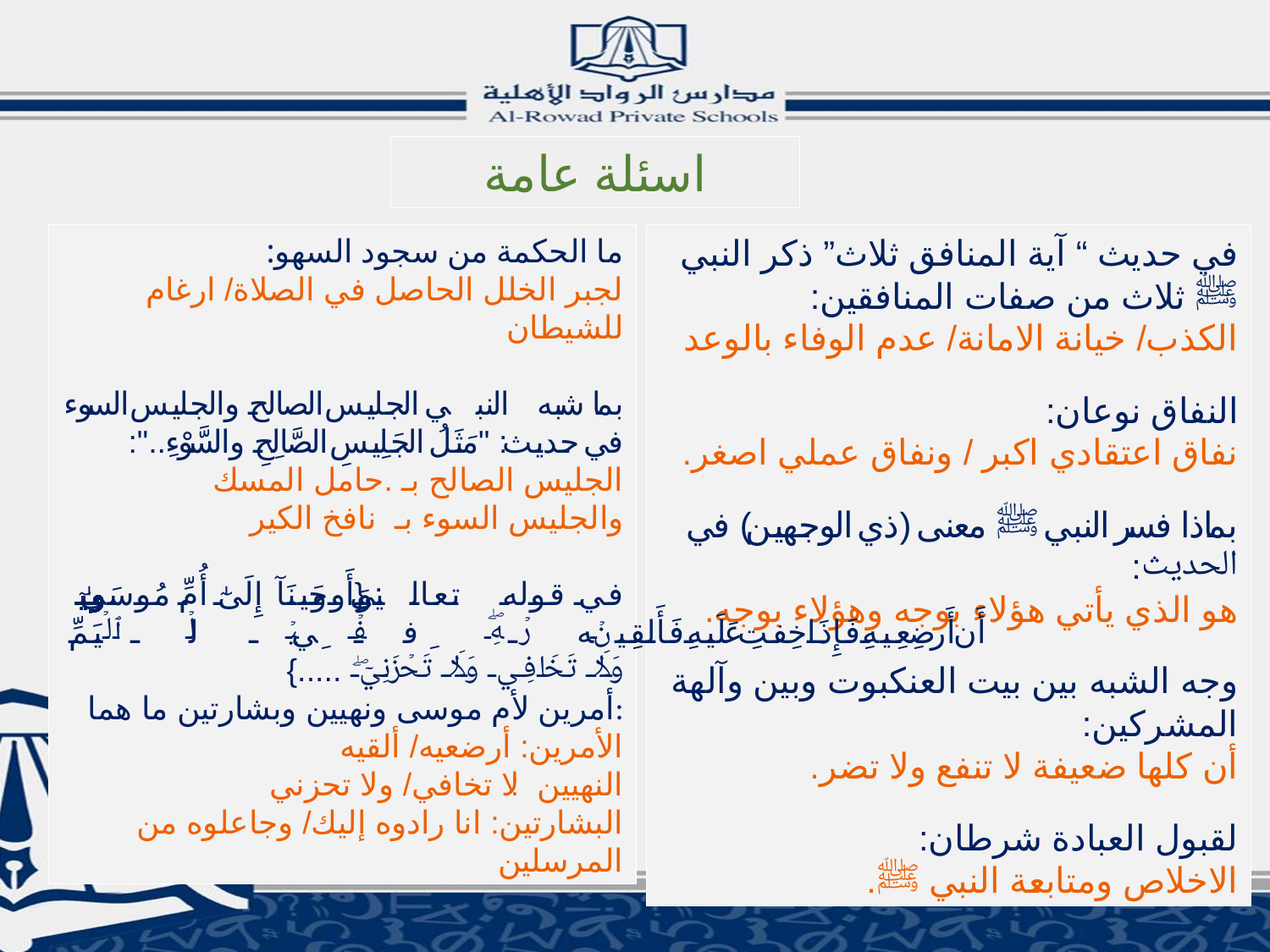

اسئلة عامة
ما الحكمة من سجود السهو:
لجبر الخلل الحاصل في الصلاة/ ارغام للشيطان

بما شبه النبي ﷺ الجليس الصالح والجليس السوء في حديث: "مَثَلُ الجَلِيسِ الصَّالِحِ والسَّوْءِ..":
الجليس الصالح بـ .حامل المسك
والجليس السوء بـ  نافخ الكير

في قوله تعالى: { وَأَوۡحَيۡنَآ إِلَىٰٓ أُمِّ مُوسَىٰٓ أَنۡ أَرۡضِعِيهِۖ فَإِذَا خِفۡتِ عَلَيۡهِ فَأَلۡقِيهِ فِي ٱلۡيَمِّ وَلَا تَخَافِي وَلَا تَحۡزَنِيٓۖ .....}
أمرين لأم موسى ونهيين وبشارتين ما هما:
الأمرين: أرضعيه/ ألقيه
النهيين: لا تخافي/ ولا تحزني
البشارتين: انا رادوه إليك/ وجاعلوه من المرسلين
في حديث “ آية المنافق ثلاث” ذكر النبي ﷺ ثلاث من صفات المنافقين:
الكذب/ خيانة الامانة/ عدم الوفاء بالوعد

النفاق نوعان:
نفاق اعتقادي اكبر / ونفاق عملي اصغر.

بماذا فسر النبي ﷺ معنى (ذي الوجهين) في الحديث:
هو الذي يأتي هؤلاء بوجه وهؤلاء بوجه.

وجه الشبه بين بيت العنكبوت وبين وآلهة المشركين:
أن كلها ضعيفة لا تنفع ولا تضر.

لقبول العبادة شرطان:
الاخلاص ومتابعة النبي ﷺ.